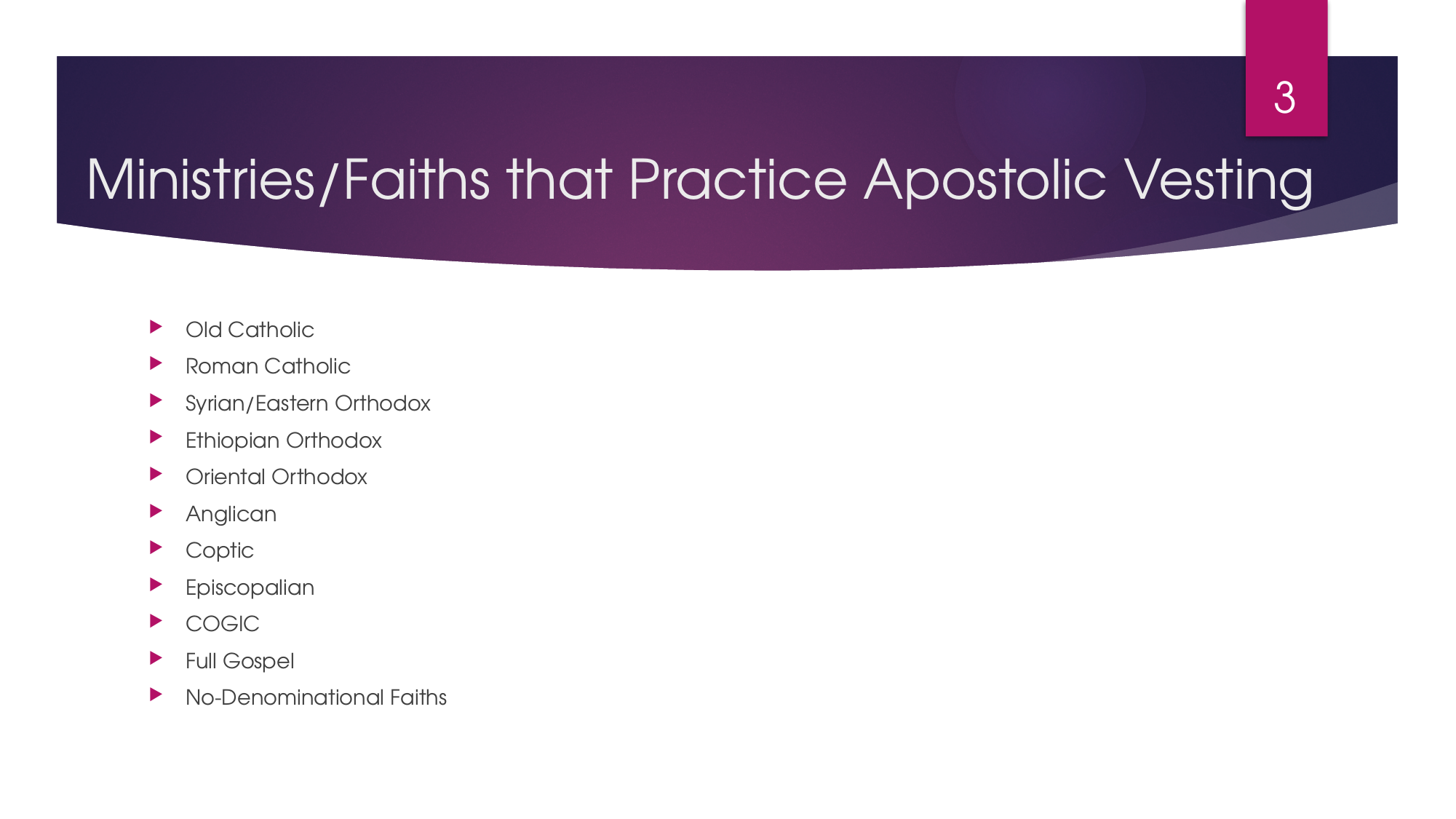

3
# Ministries/Faiths that Practice Apostolic Vesting
Old Catholic
Roman Catholic
Syrian/Eastern Orthodox
Ethiopian Orthodox
Oriental Orthodox
Anglican
Coptic
Episcopalian
COGIC
Full Gospel
No-Denominational Faiths